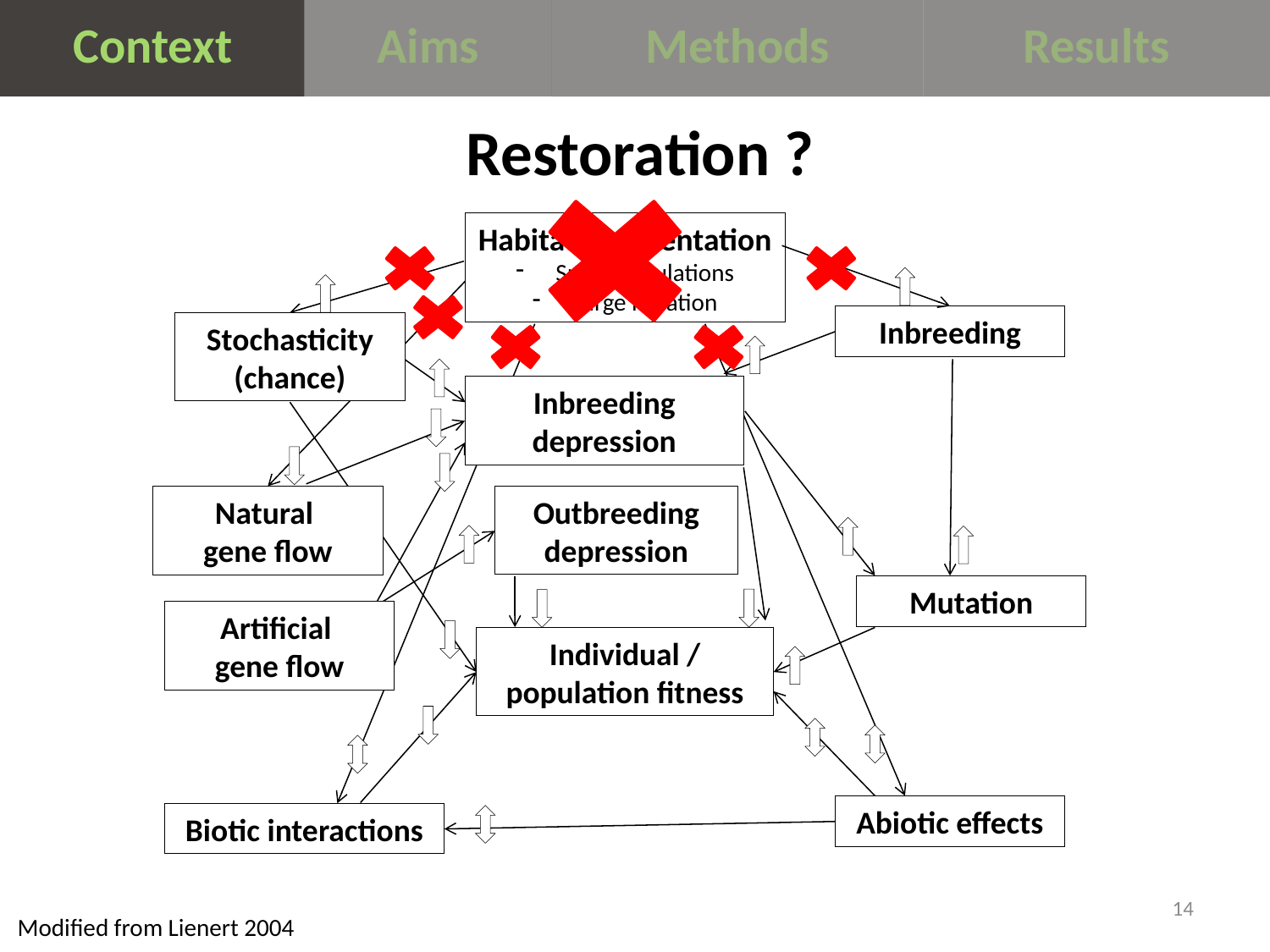

Context
Aims
Methods
Results
Restoration ?

Habitat fragmentation
Small populations
Large isolation

Inbreeding
Stochasticity (chance)

Inbreeding depression

Outbreeding depression
Natural
gene flow

Mutation

Artificial
gene flow

Individual / population fitness

Abiotic effects
Biotic interactions

14
Modified from Lienert 2004